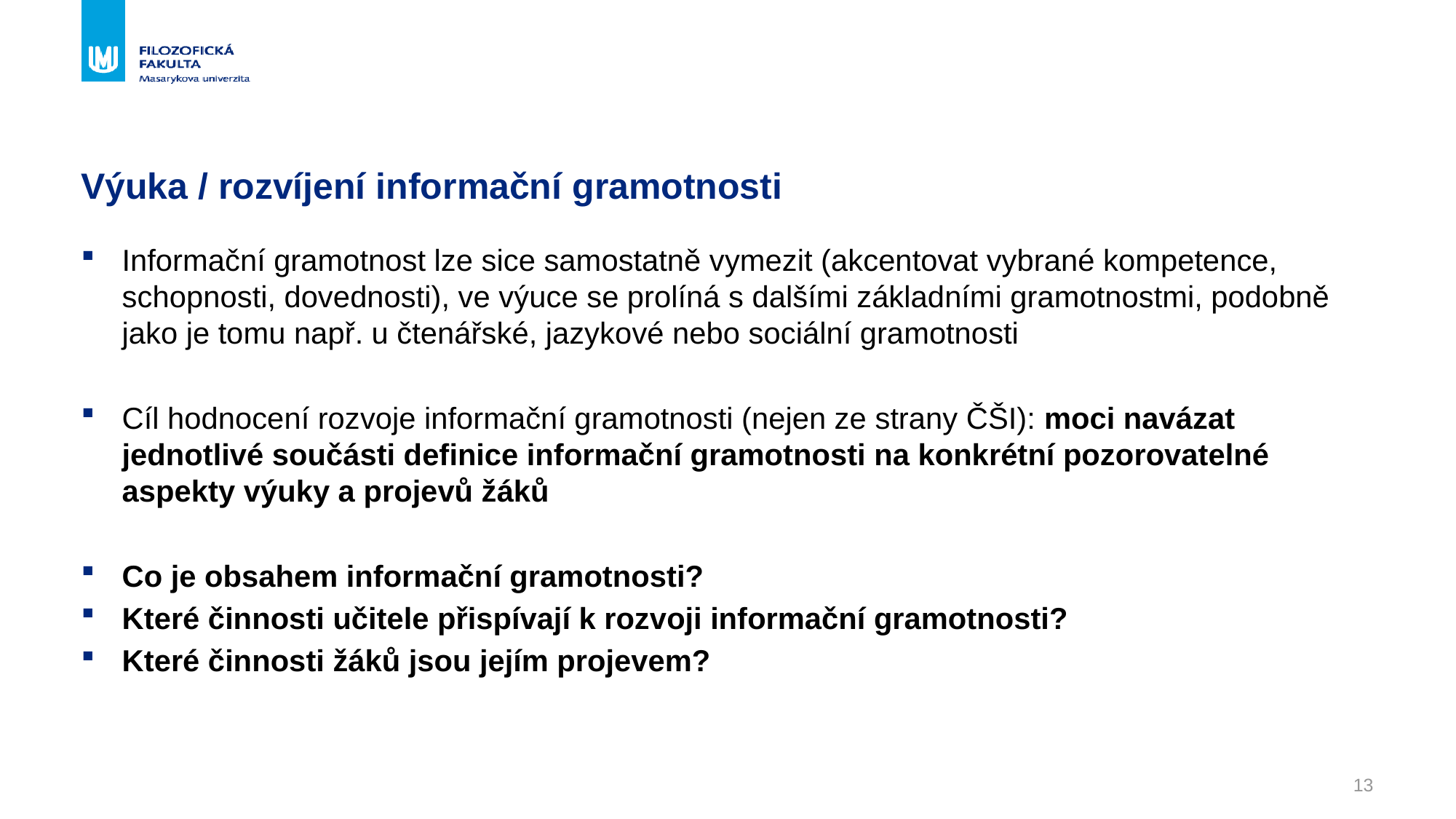

# Výuka / rozvíjení informační gramotnosti
Informační gramotnost lze sice samostatně vymezit (akcentovat vybrané kompetence, schopnosti, dovednosti), ve výuce se prolíná s dalšími základními gramotnostmi, podobně jako je tomu např. u čtenářské, jazykové nebo sociální gramotnosti

Cíl hodnocení rozvoje informační gramotnosti (nejen ze strany ČŠI): moci navázat jednotlivé součásti definice informační gramotnosti na konkrétní pozorovatelné aspekty výuky a projevů žáků

Co je obsahem informační gramotnosti?
Které činnosti učitele přispívají k rozvoji informační gramotnosti?
Které činnosti žáků jsou jejím projevem?

13